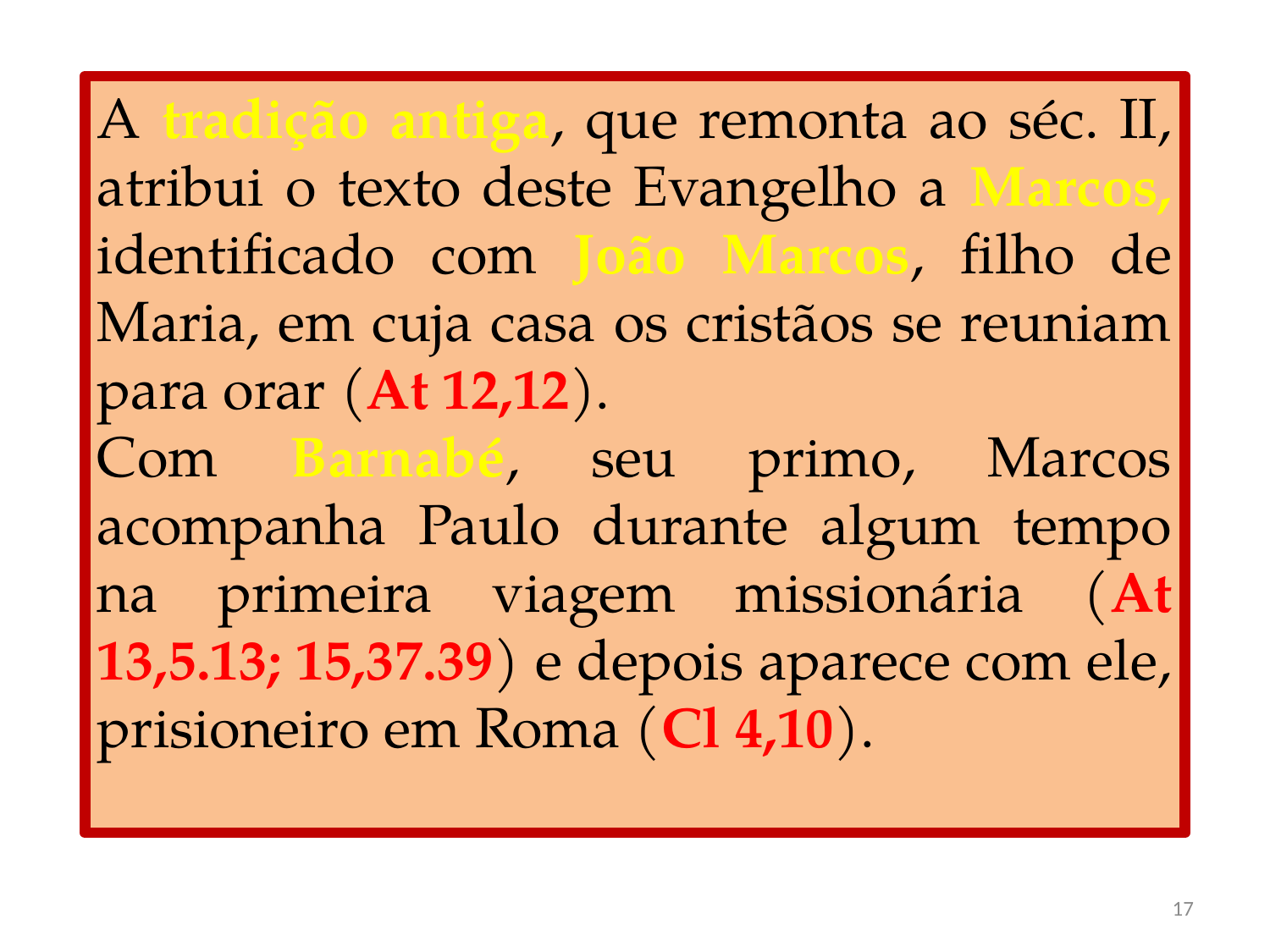

A tradição antiga, que remonta ao séc. II, atribui o texto deste Evangelho a Marcos, identificado com João Marcos, filho de Maria, em cuja casa os cristãos se reuniam para orar (At 12,12).
Com Barnabé, seu primo, Marcos acompanha Paulo durante algum tempo na primeira viagem missionária (At 13,5.13; 15,37.39) e depois aparece com ele, prisioneiro em Roma (Cl 4,10).

17